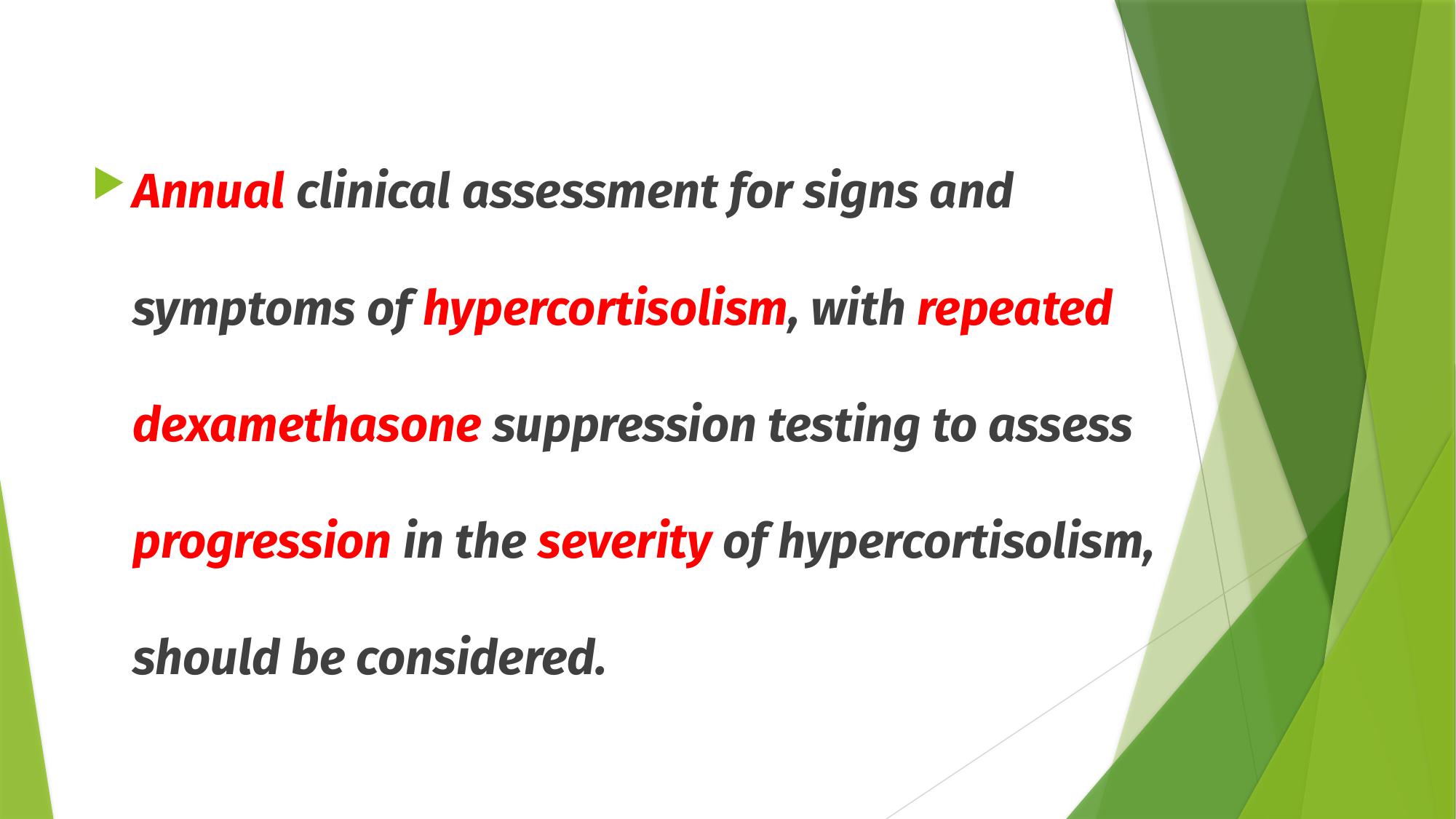

#
Annual clinical assessment for signs and symptoms of hypercortisolism, with repeated dexamethasone suppression testing to assess progression in the severity of hypercortisolism, should be considered.